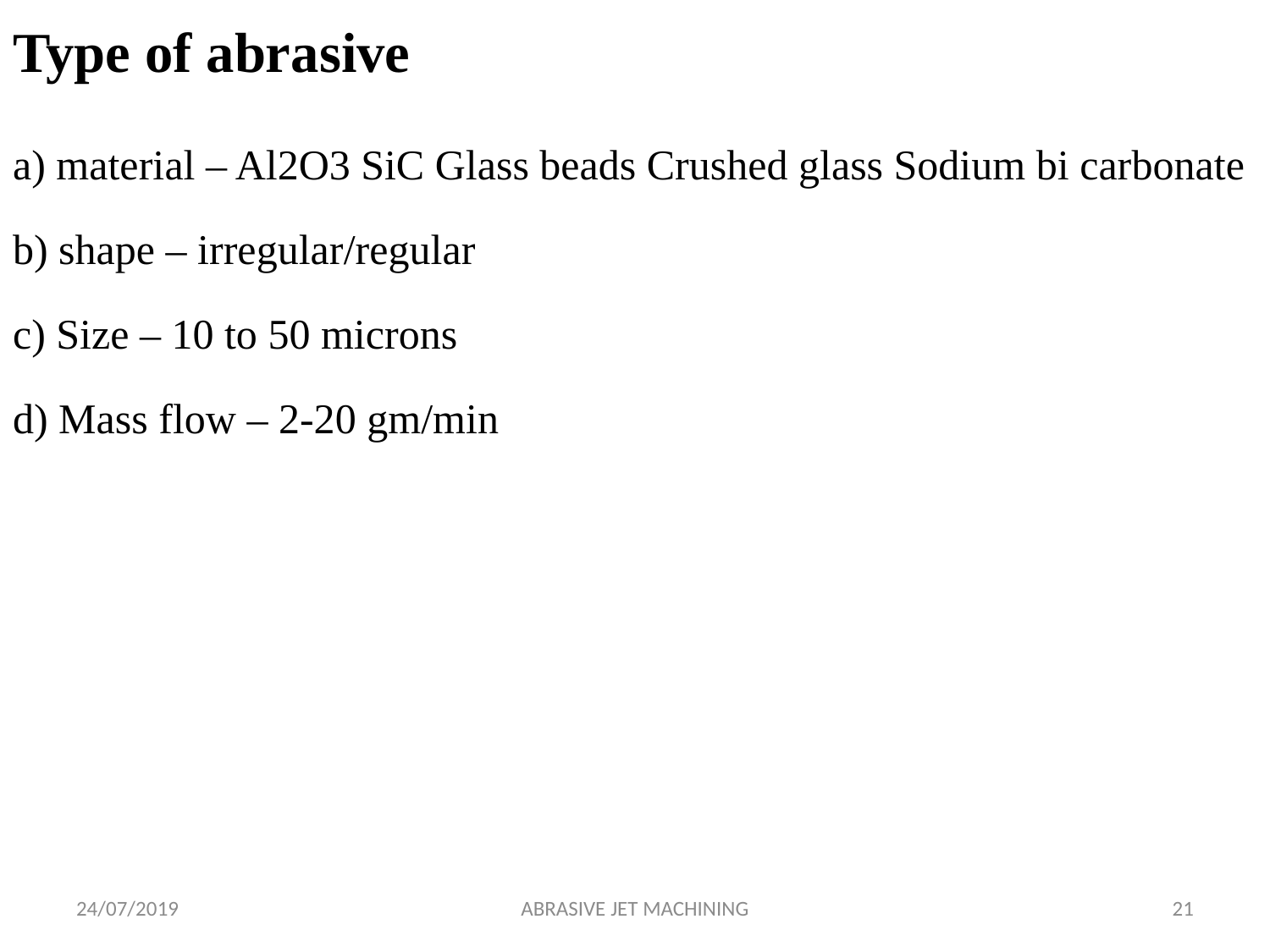

# Type of abrasive
a) material – Al2O3 SiC Glass beads Crushed glass Sodium bi carbonate
b) shape – irregular/regular
c) Size – 10 to 50 microns
d) Mass flow – 2-20 gm/min
24/07/2019
ABRASIVE JET MACHINING
21